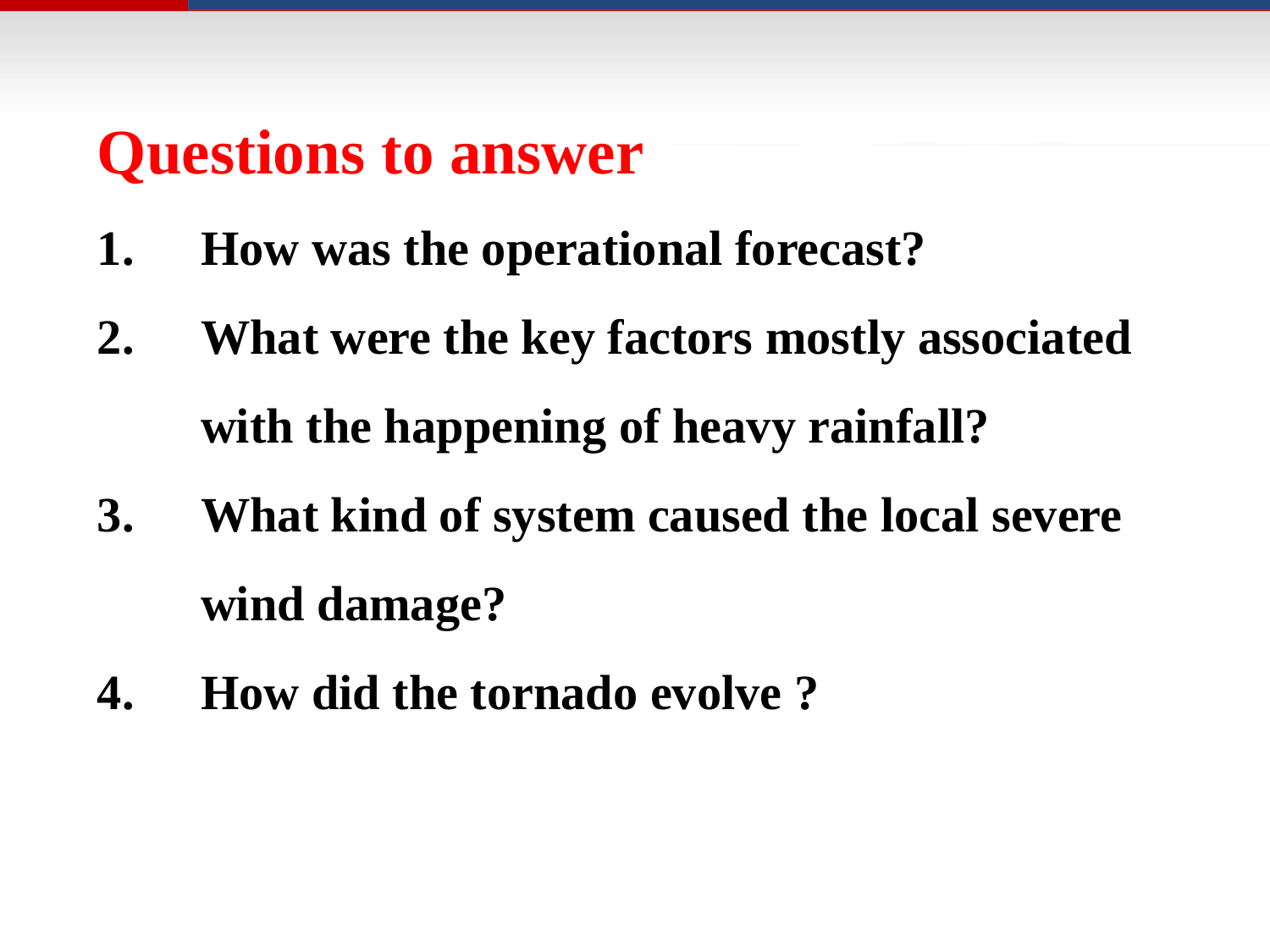

Questions to answer
How was the operational forecast?
What were the key factors mostly associated with the happening of heavy rainfall?
What kind of system caused the local severe wind damage?
How did the tornado evolve ?